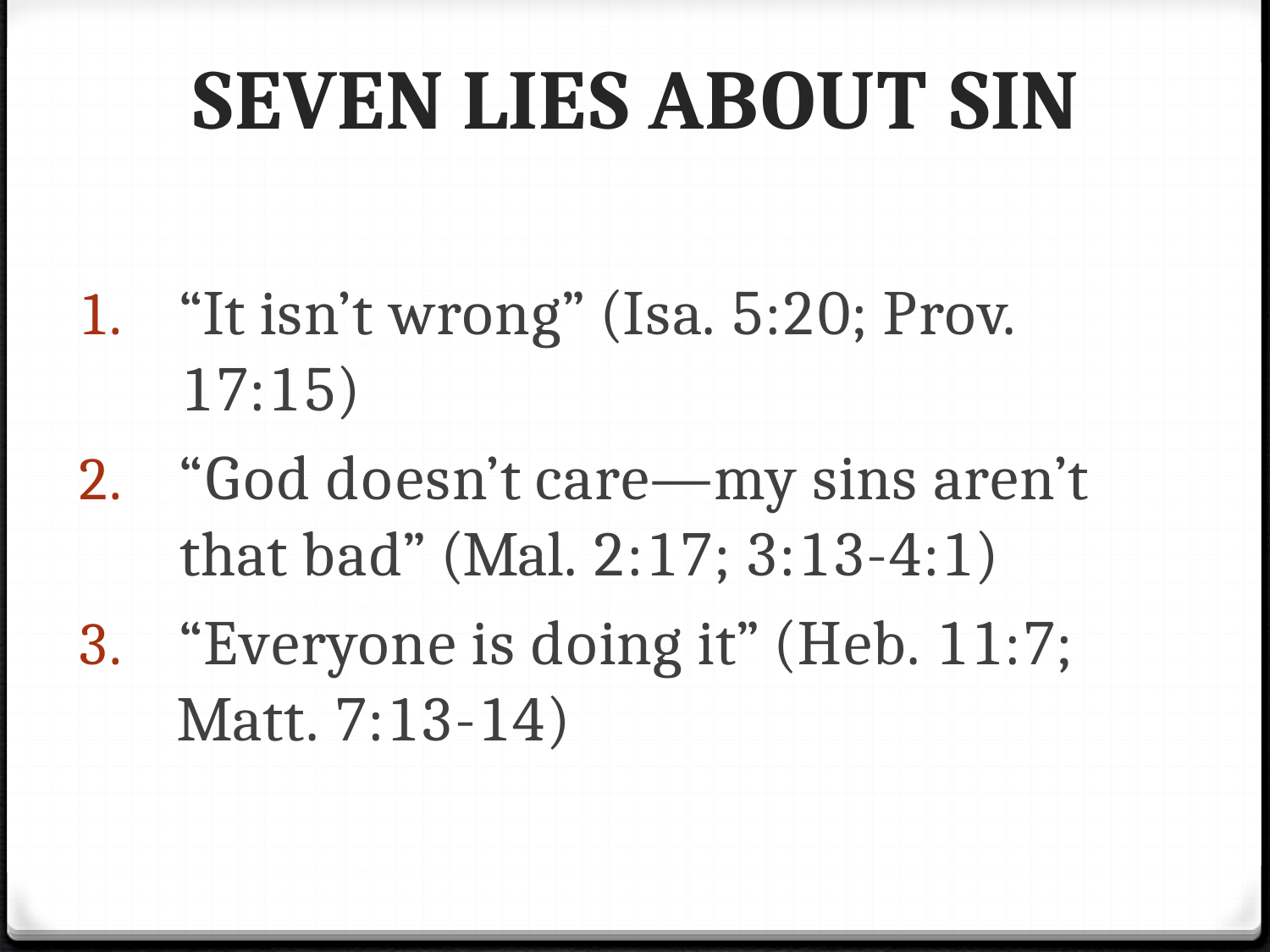

# SEVEN LIES ABOUT SIN
“It isn’t wrong” (Isa. 5:20; Prov. 17:15)
“God doesn’t care—my sins aren’t that bad” (Mal. 2:17; 3:13-4:1)
“Everyone is doing it” (Heb. 11:7; Matt. 7:13-14)